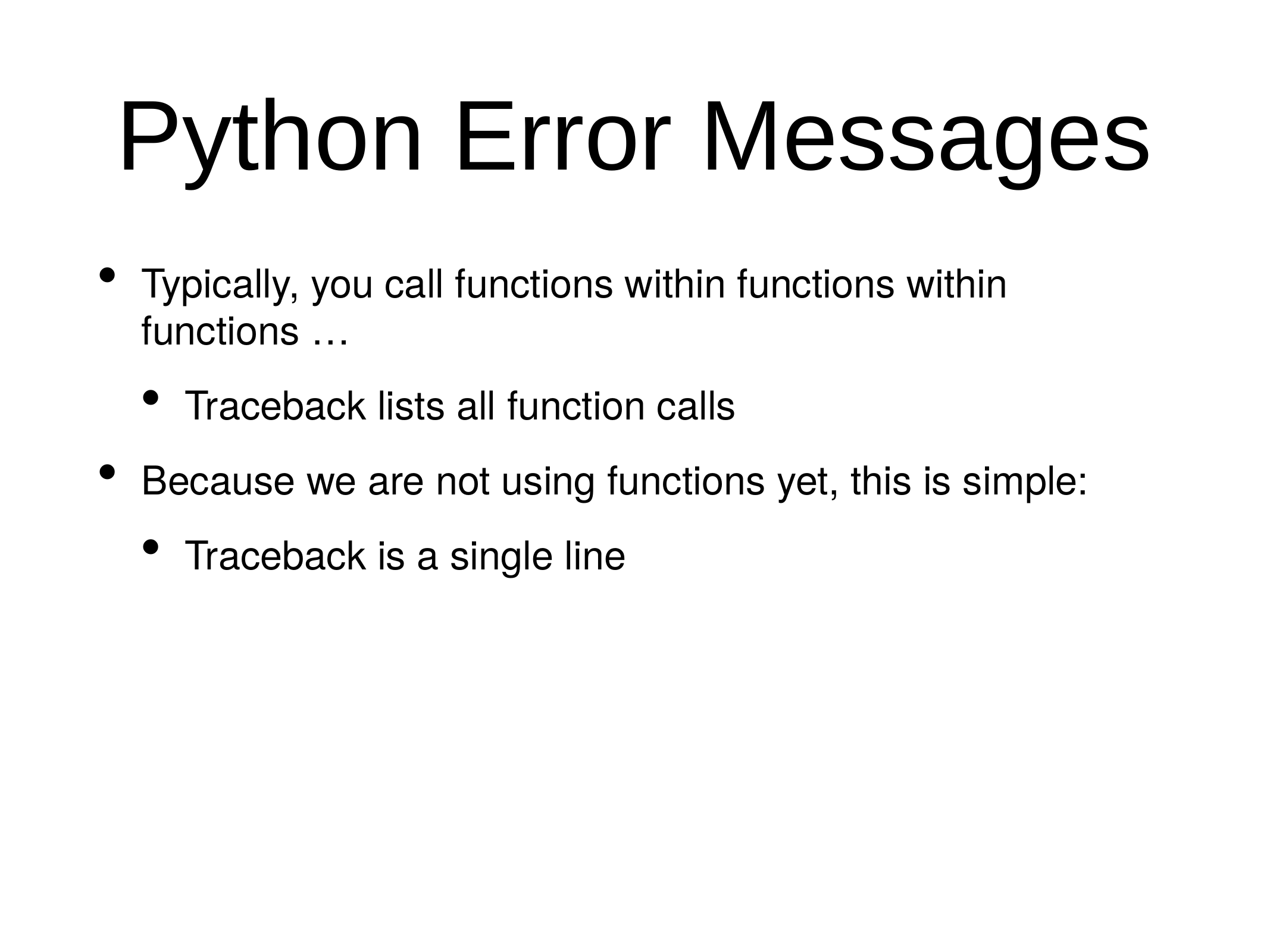

# Python Error Messages
Typically, you call functions within functions within functions …
Traceback lists all function calls
Because we are not using functions yet, this is simple:
Traceback is a single line